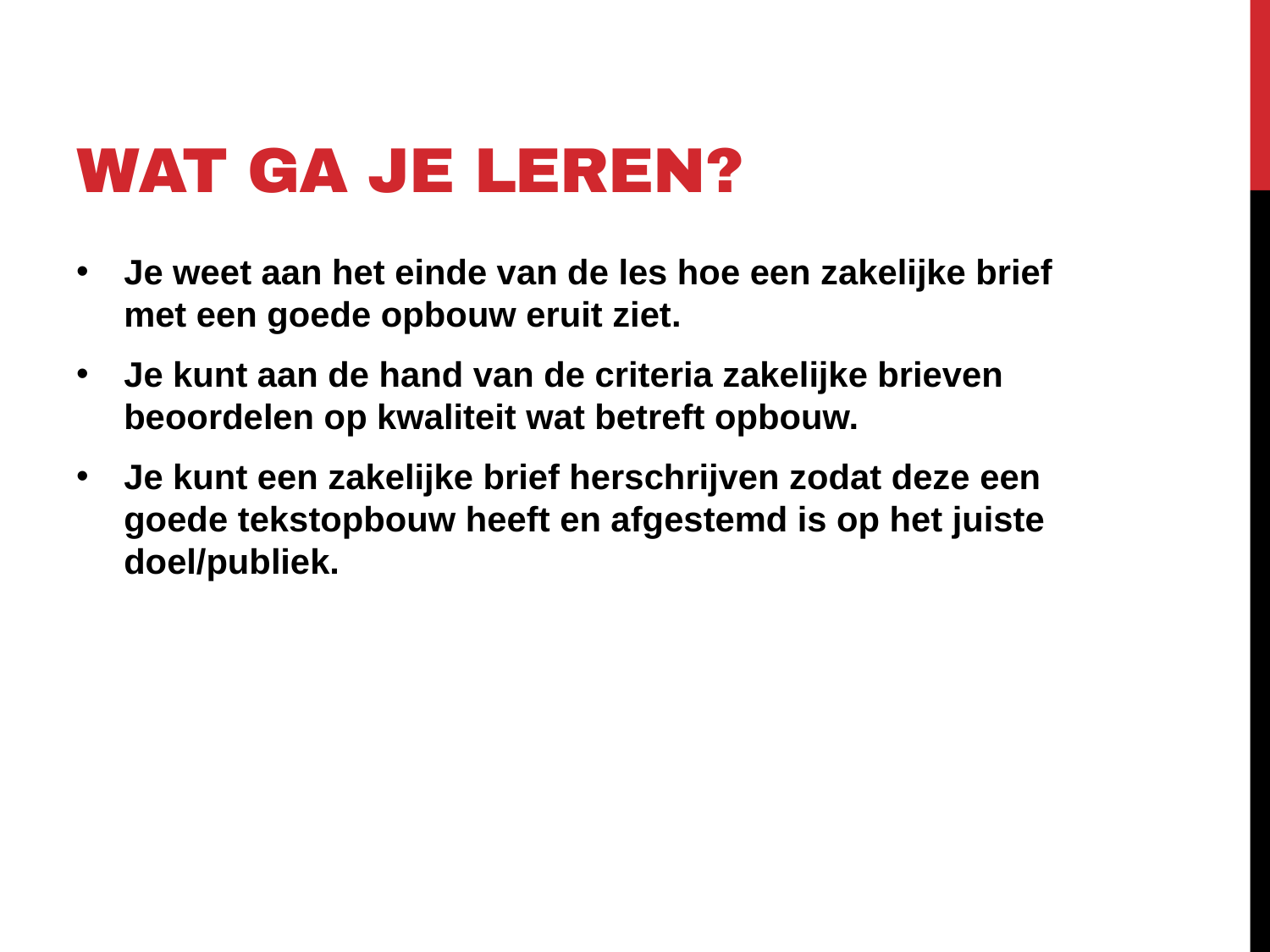

# Wat ga je leren?
Je weet aan het einde van de les hoe een zakelijke brief met een goede opbouw eruit ziet.
Je kunt aan de hand van de criteria zakelijke brieven beoordelen op kwaliteit wat betreft opbouw.
Je kunt een zakelijke brief herschrijven zodat deze een goede tekstopbouw heeft en afgestemd is op het juiste doel/publiek.